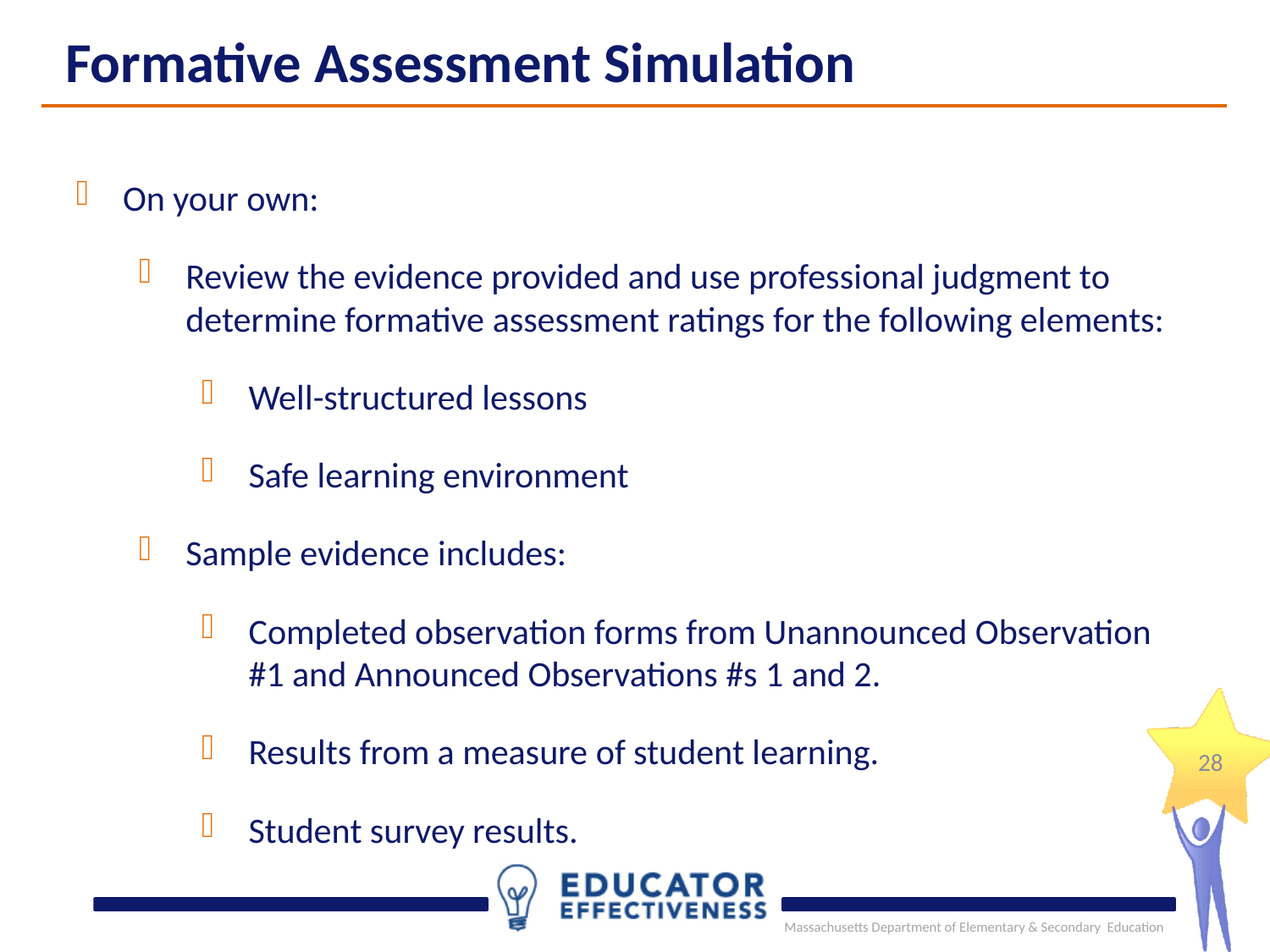

Formative Assessment Simulation

On your own:
Review the evidence provided and use professional judgment to determine formative assessment ratings for the following elements:
Well-structured lessons
Safe learning environment
Sample evidence includes:
Completed observation forms from Unannounced Observation #1 and Announced Observations #s 1 and 2.
Results from a measure of student learning.
Student survey results.